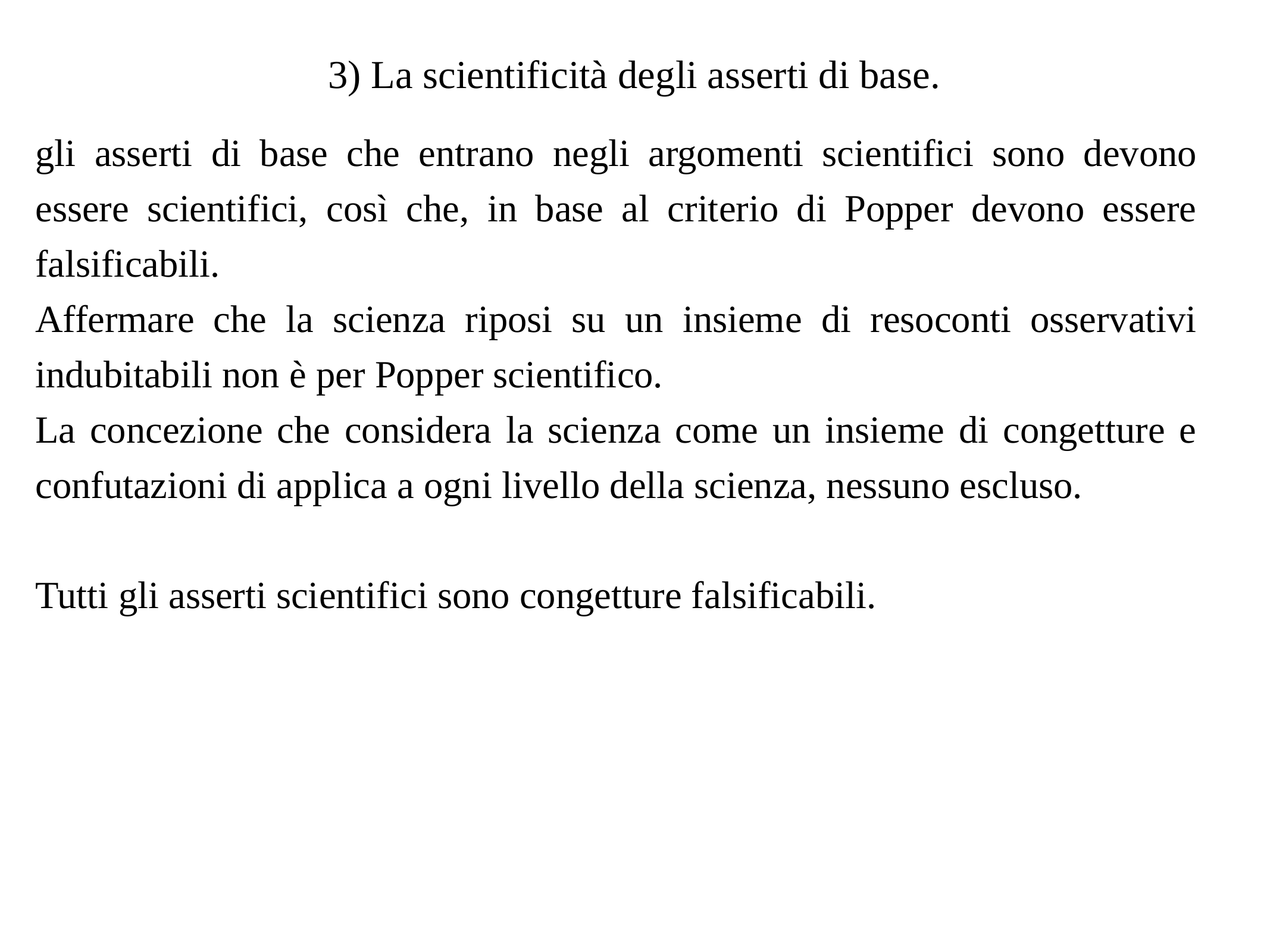

# 3) La scientificità degli asserti di base.
gli asserti di base che entrano negli argomenti scientifici sono devono essere scientifici, così che, in base al criterio di Popper devono essere falsificabili.
Affermare che la scienza riposi su un insieme di resoconti osservativi indubitabili non è per Popper scientifico.
La concezione che considera la scienza come un insieme di congetture e confutazioni di applica a ogni livello della scienza, nessuno escluso.

Tutti gli asserti scientifici sono congetture falsificabili.